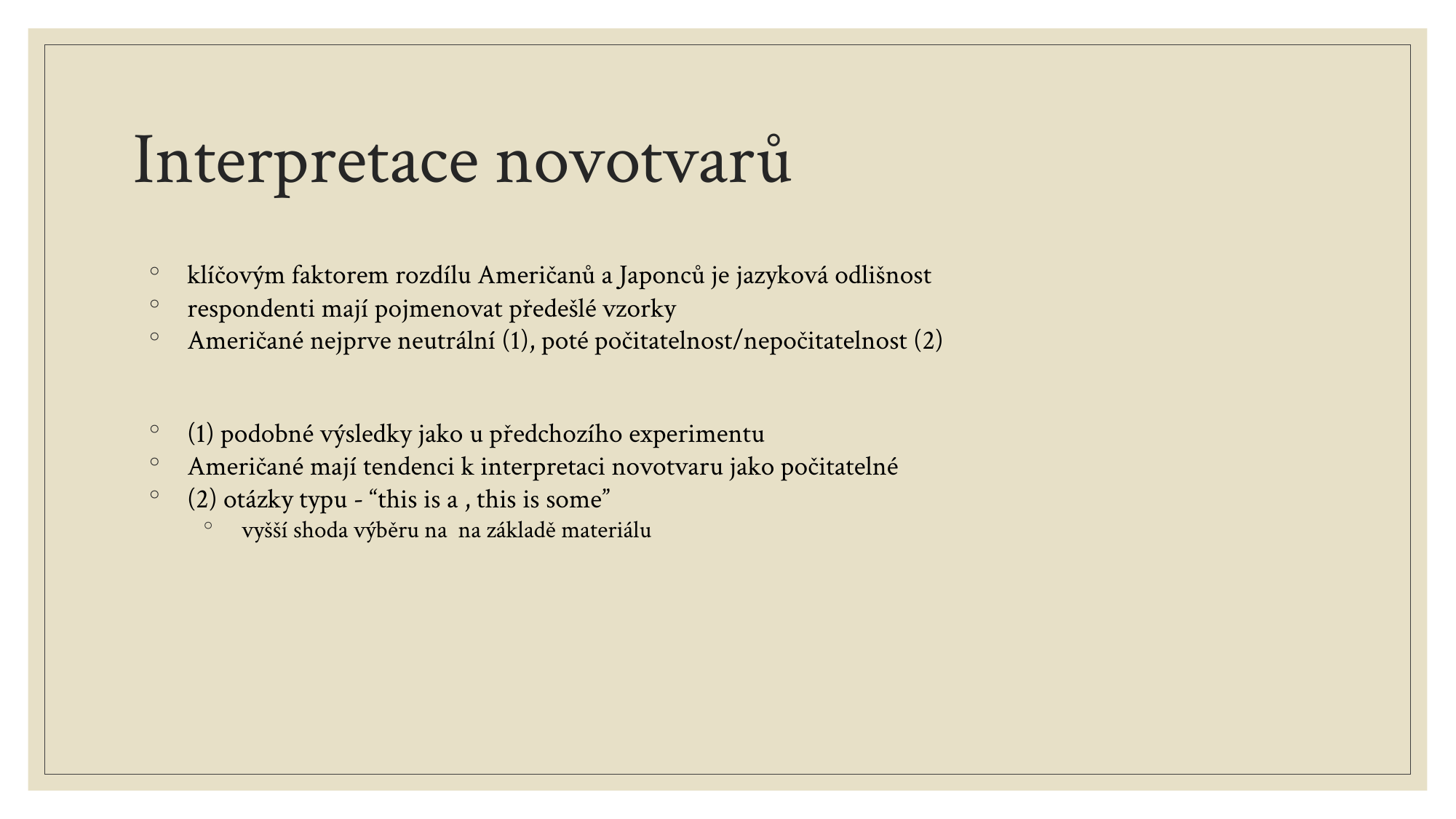

# Interpretace novotvarů
klíčovým faktorem rozdílu Američanů a Japonců je jazyková odlišnost
respondenti mají pojmenovat předešlé vzorky
Američané nejprve neutrální (1), poté počitatelnost/nepočitatelnost (2)

(1) podobné výsledky jako u předchozího experimentu
Američané mají tendenci k interpretaci novotvaru jako počitatelné
(2) otázky typu - “this is a , this is some”
vyšší shoda výběru na  na základě materiálu